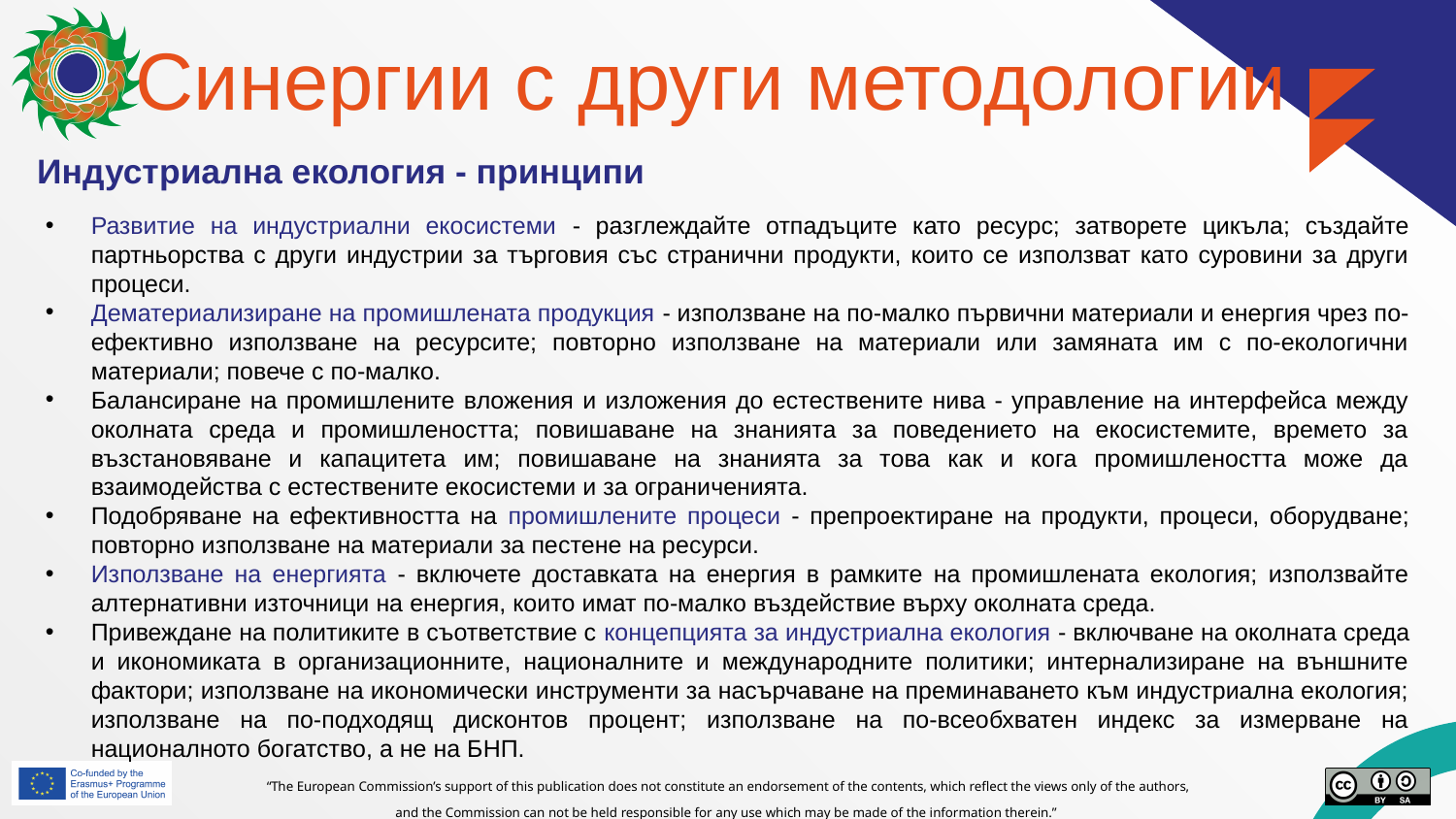

# Синергии с други методологии
Индустриална екология - принципи
Развитие на индустриални екосистеми - разглеждайте отпадъците като ресурс; затворете цикъла; създайте партньорства с други индустрии за търговия със странични продукти, които се използват като суровини за други процеси.
Дематериализиране на промишлената продукция - използване на по-малко първични материали и енергия чрез по-ефективно използване на ресурсите; повторно използване на материали или замяната им с по-екологични материали; повече с по-малко.
Балансиране на промишлените вложения и изложения до естествените нива - управление на интерфейса между околната среда и промишлеността; повишаване на знанията за поведението на екосистемите, времето за възстановяване и капацитета им; повишаване на знанията за това как и кога промишлеността може да взаимодейства с естествените екосистеми и за ограниченията.
Подобряване на ефективността на промишлените процеси - препроектиране на продукти, процеси, оборудване; повторно използване на материали за пестене на ресурси.
Използване на енергията - включете доставката на енергия в рамките на промишлената екология; използвайте алтернативни източници на енергия, които имат по-малко въздействие върху околната среда.
Привеждане на политиките в съответствие с концепцията за индустриална екология - включване на околната среда и икономиката в организационните, националните и международните политики; интернализиране на външните фактори; използване на икономически инструменти за насърчаване на преминаването към индустриална екология; използване на по-подходящ дисконтов процент; използване на по-всеобхватен индекс за измерване на националното богатство, а не на БНП.